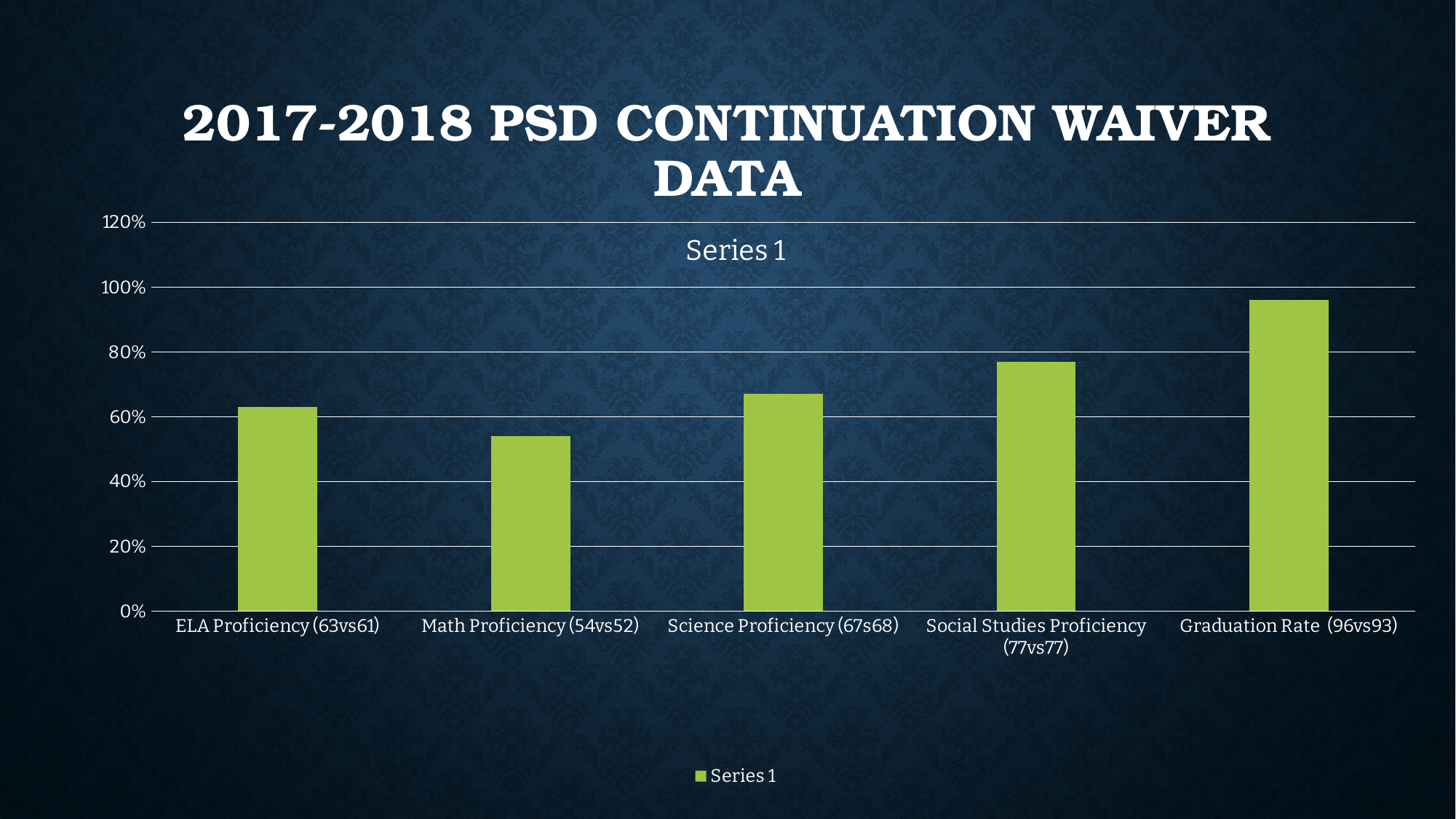

# 2017-2018 PSD Continuation Waiver Data

### Chart:

| Category | Series 1 |
|---|---|
| ELA Proficiency (63vs61) | 0.63 |
| Math Proficiency (54vs52) | 0.54 |
| Science Proficiency (67s68) | 0.67 |
| Social Studies Proficiency (77vs77) | 0.77 |
| Graduation Rate  (96vs93) | 0.96 |